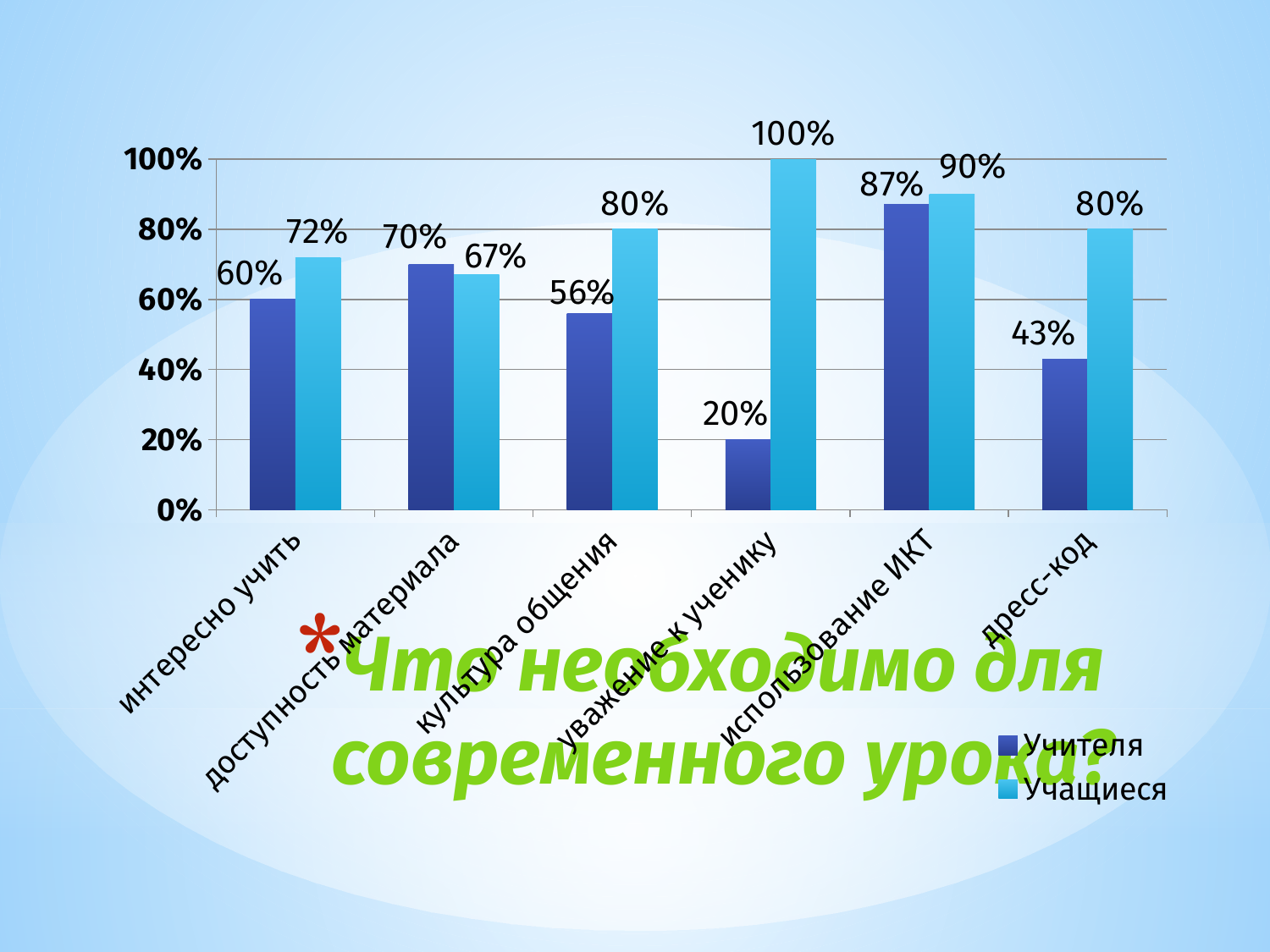

### Chart

| Category | Учителя | Учащиеся |
|---|---|---|
| интересно учить | 0.6 | 0.72 |
| доступность материала | 0.7 | 0.67 |
| культура общения | 0.56 | 0.8 |
| уважение к ученику | 0.2 | 1.0 |
| использование ИКТ | 0.87 | 0.9 |
| дресс-код | 0.43 | 0.8 |
# Что необходимо для современного урока?